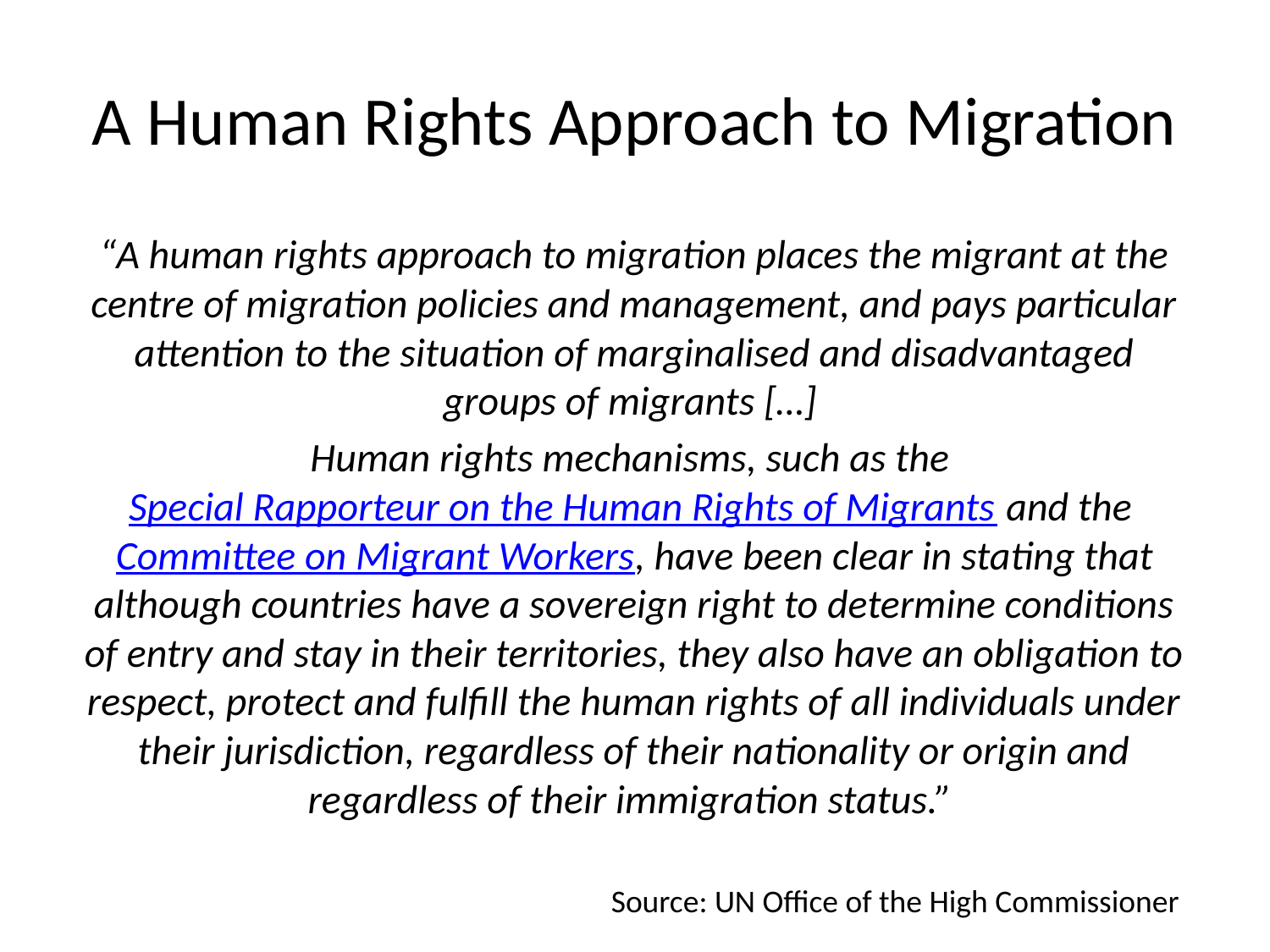

# A Human Rights Approach to Migration
“A human rights approach to migration places the migrant at the centre of migration policies and management, and pays particular attention to the situation of marginalised and disadvantaged groups of migrants […]
Human rights mechanisms, such as the Special Rapporteur on the Human Rights of Migrants and the Committee on Migrant Workers, have been clear in stating that although countries have a sovereign right to determine conditions of entry and stay in their territories, they also have an obligation to respect, protect and fulfill the human rights of all individuals under their jurisdiction, regardless of their nationality or origin and regardless of their immigration status.”
Source: UN Office of the High Commissioner